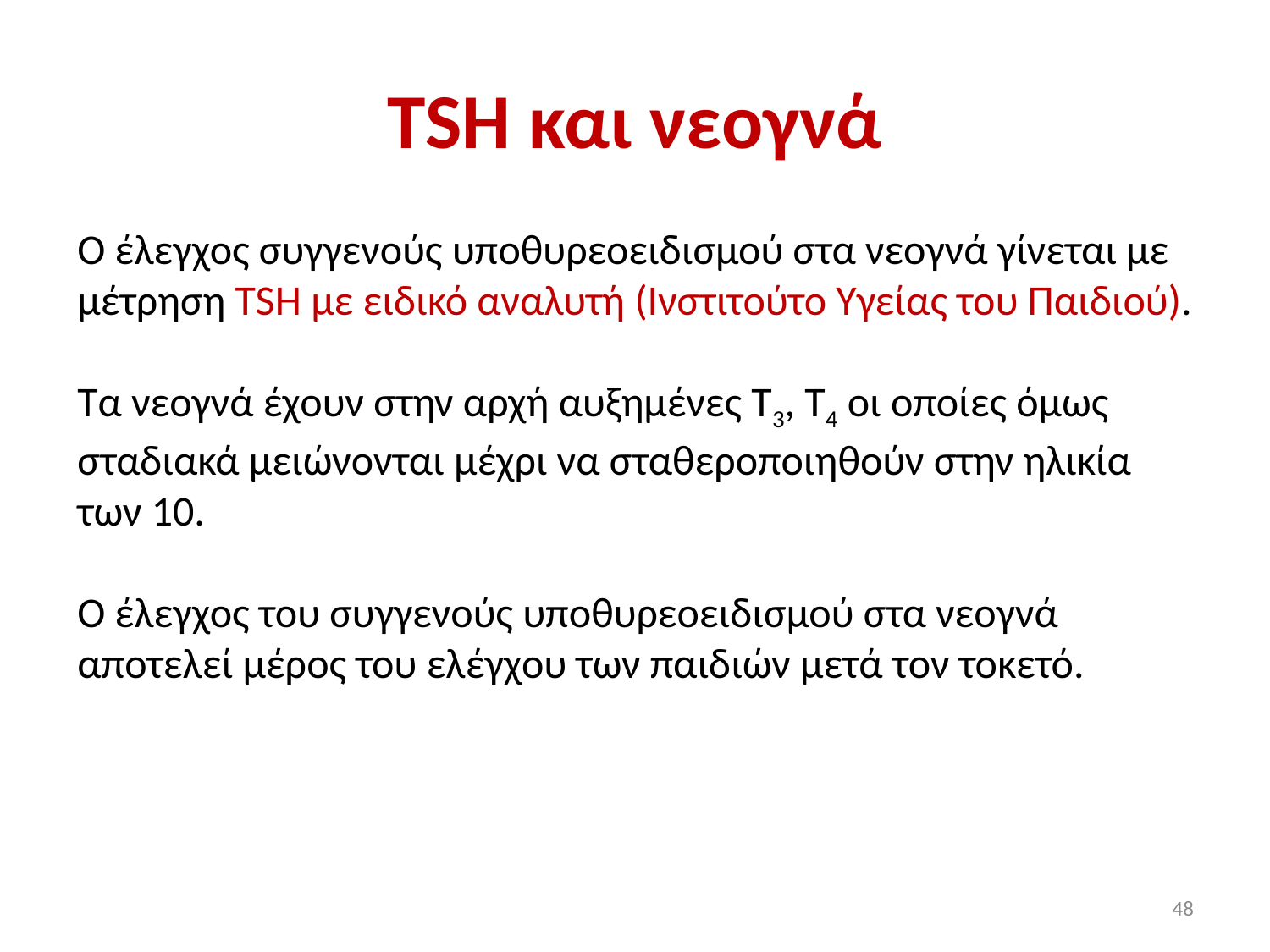

# ΤSH και νεογνά
Ο έλεγχος συγγενούς υποθυρεοειδισμού στα νεογνά γίνεται με μέτρηση TSH με ειδικό αναλυτή (Iνστιτούτο Υγείας του Παιδιού).

Τα νεογνά έχουν στην αρχή αυξημένες Τ3, Τ4 οι οποίες όμως σταδιακά μειώνονται μέχρι να σταθεροποιηθούν στην ηλικία των 10.

Ο έλεγχος του συγγενούς υποθυρεοειδισμού στα νεογνά αποτελεί μέρος του ελέγχου των παιδιών μετά τον τοκετό.

48